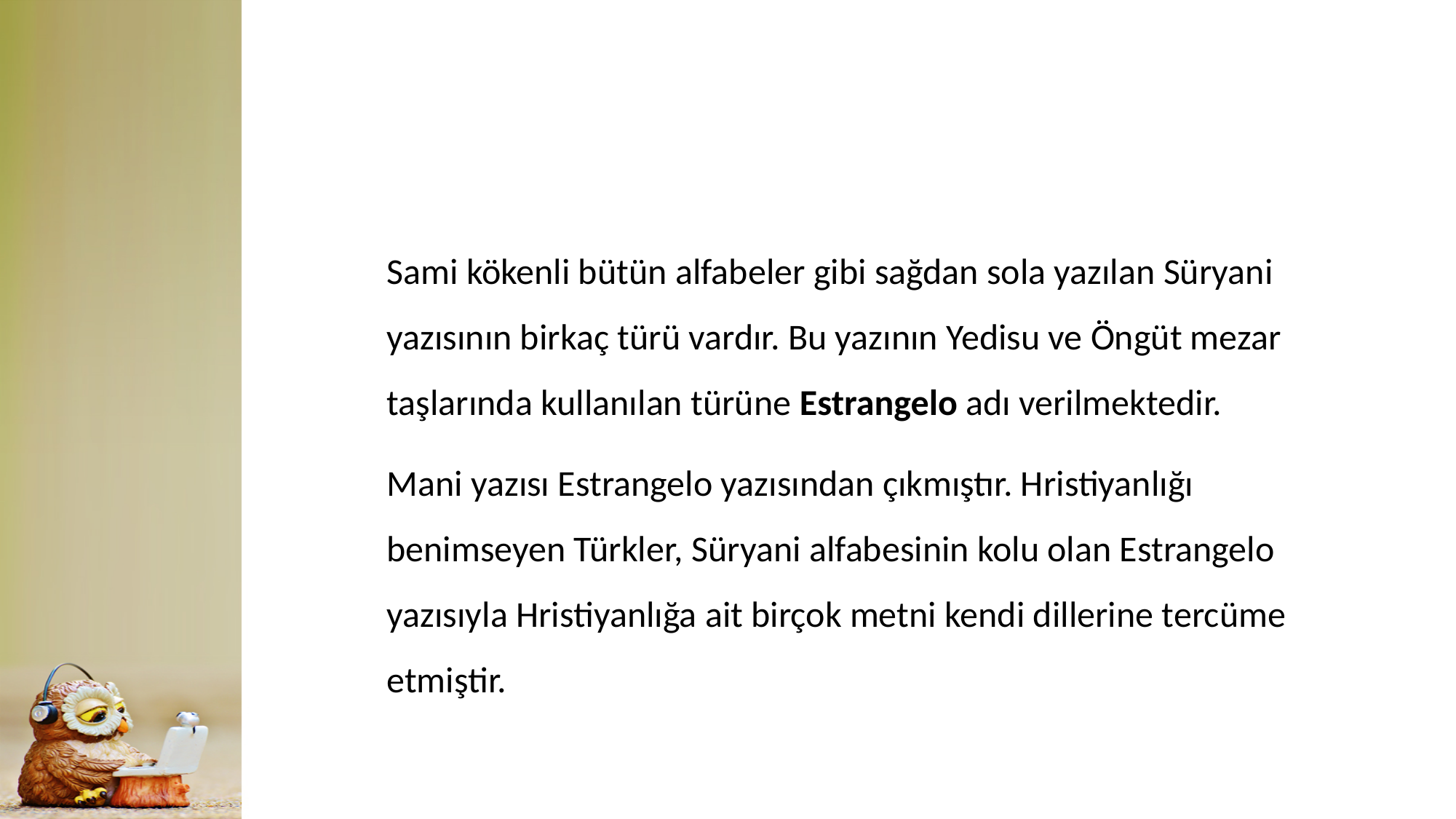

Sami kökenli bütün alfabeler gibi sağdan sola yazılan Süryani yazısının birkaç türü vardır. Bu yazının Yedisu ve Öngüt mezar taşlarında kullanılan türüne Estrangelo adı verilmektedir.
Mani yazısı Estrangelo yazısından çıkmıştır. Hristiyanlığı benimseyen Türkler, Süryani alfabesinin kolu olan Estrangelo yazısıyla Hristiyanlığa ait birçok metni kendi dillerine tercüme etmiştir.